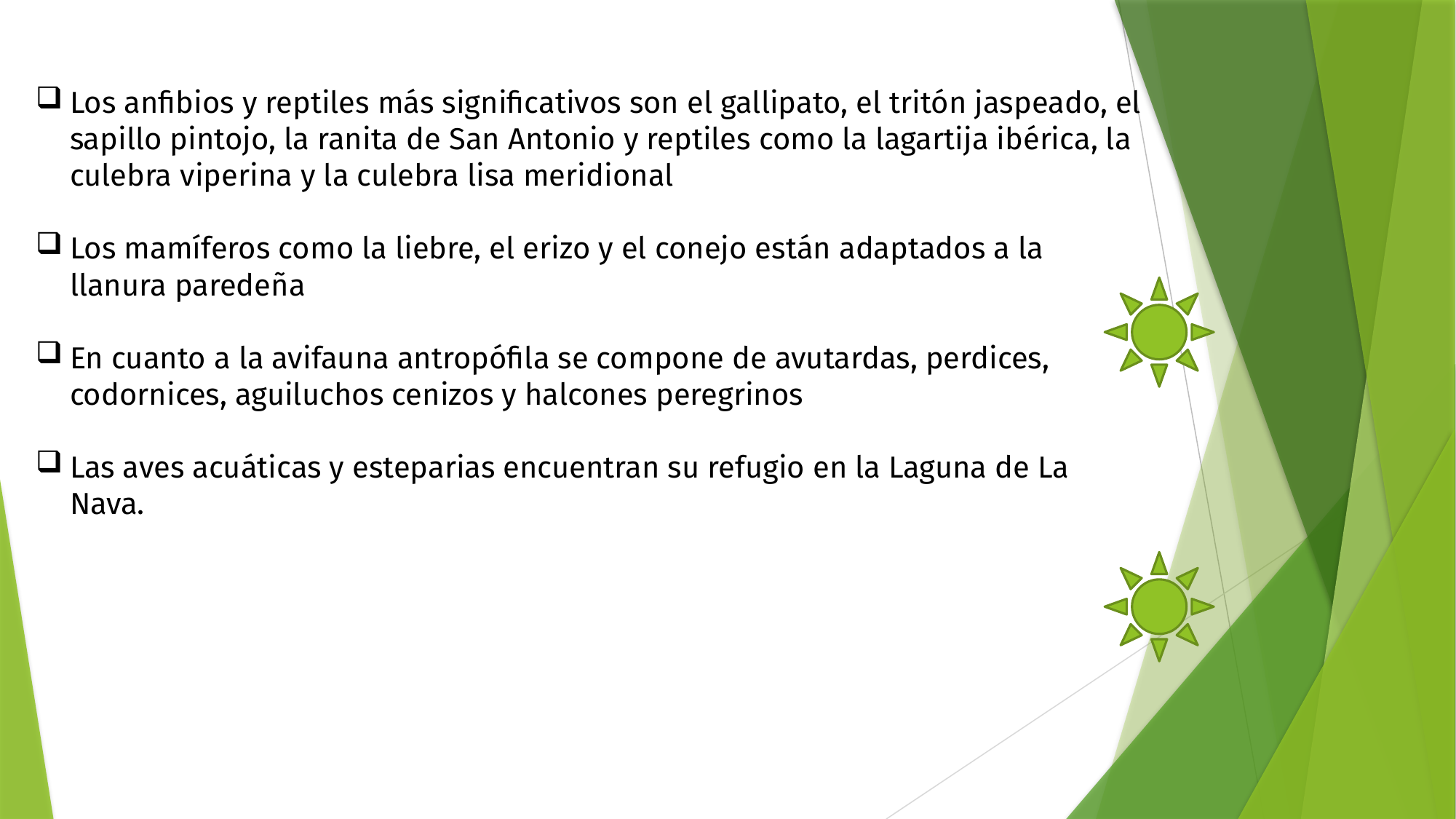

Los anfibios y reptiles más significativos son el gallipato, el tritón jaspeado, el sapillo pintojo, la ranita de San Antonio y reptiles como la lagartija ibérica, la culebra viperina y la culebra lisa meridional

Los mamíferos como la liebre, el erizo y el conejo están adaptados a la llanura paredeña

En cuanto a la avifauna antropófila se compone de avutardas, perdices, codornices, aguiluchos cenizos y halcones peregrinos

Las aves acuáticas y esteparias encuentran su refugio en la Laguna de La Nava.